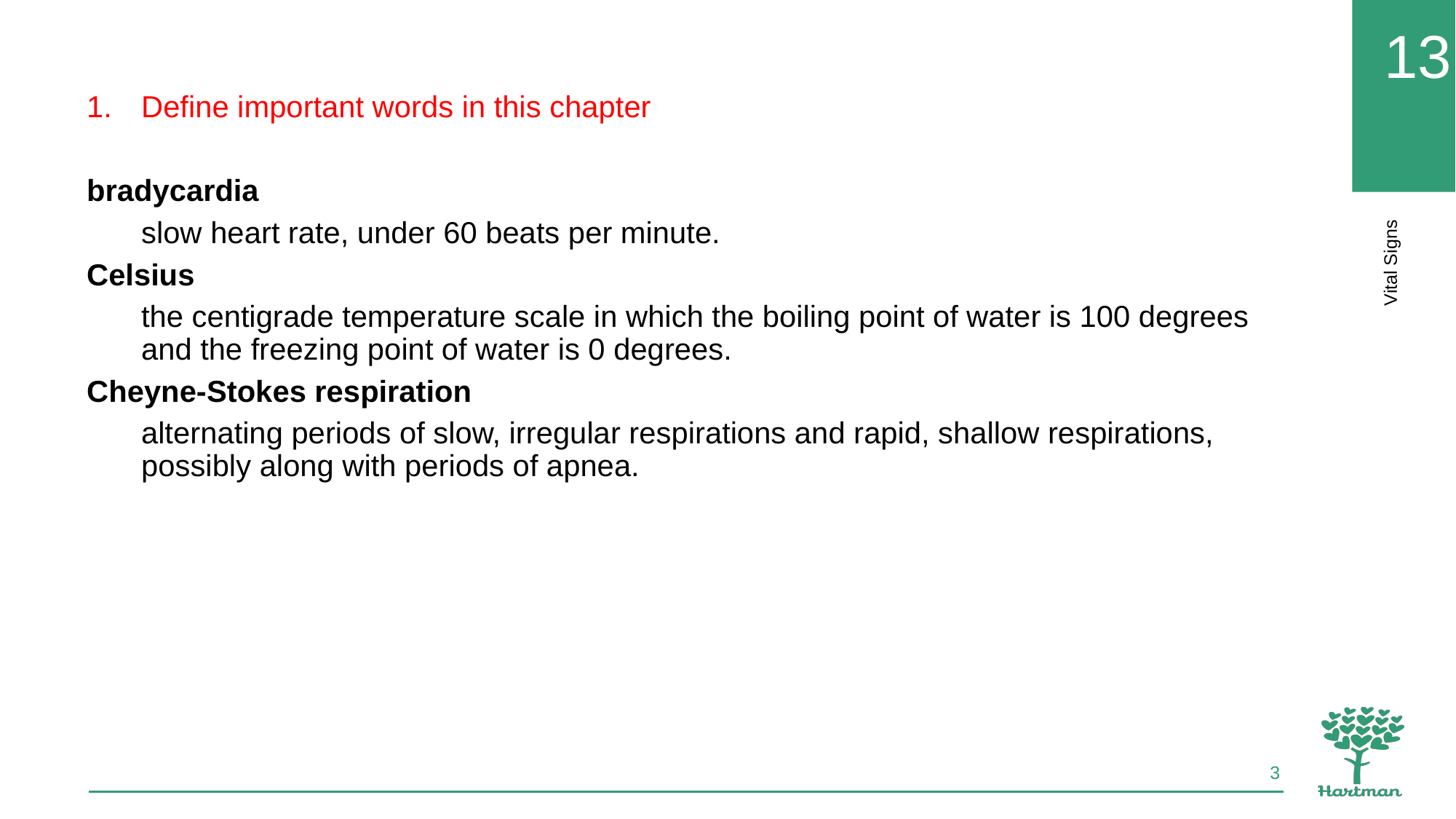

Define important words in this chapter

bradycardia
slow heart rate, under 60 beats per minute.
Celsius
the centigrade temperature scale in which the boiling point of water is 100 degrees and the freezing point of water is 0 degrees.
Cheyne-Stokes respiration
alternating periods of slow, irregular respirations and rapid, shallow respirations, possibly along with periods of apnea.

3